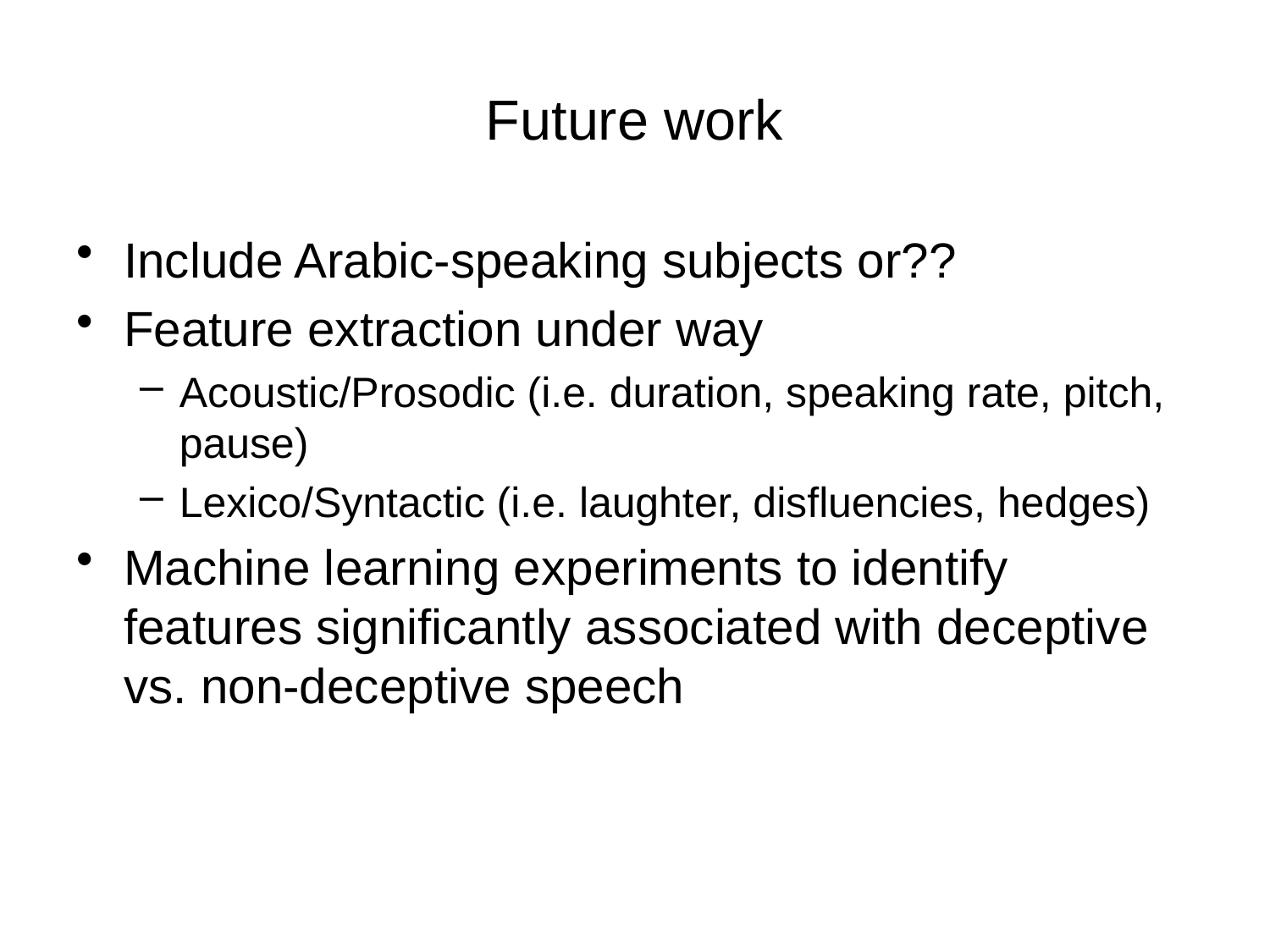

# Future work
Include Arabic-speaking subjects or??
Feature extraction under way
Acoustic/Prosodic (i.e. duration, speaking rate, pitch, pause)
Lexico/Syntactic (i.e. laughter, disfluencies, hedges)
Machine learning experiments to identify features significantly associated with deceptive vs. non-deceptive speech